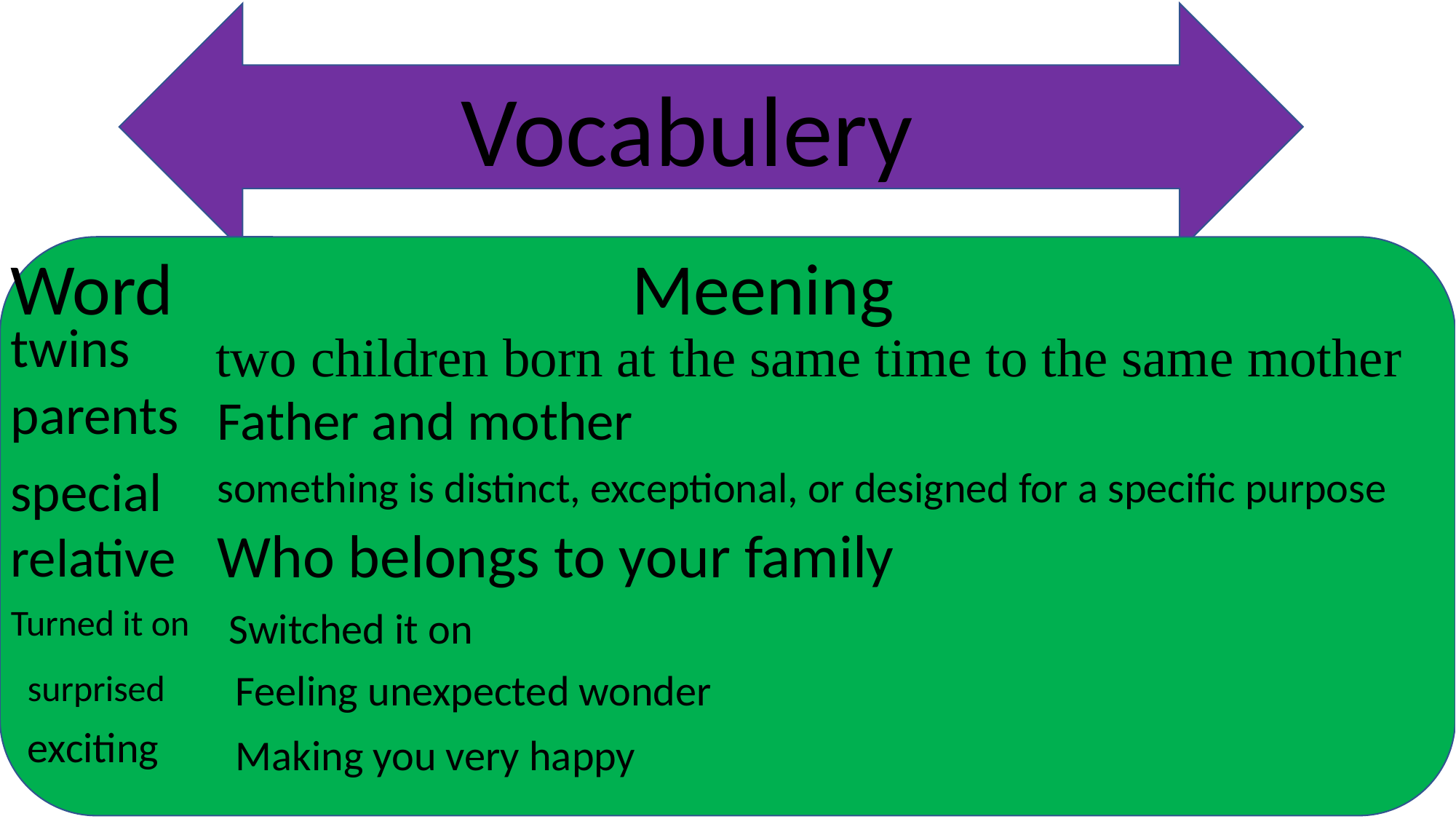

Vocabulery

Word
Meening
twins
two children born at the same time to the same mother
parents
Father and mother
special
something is distinct, exceptional, or designed for a specific purpose
Who belongs to your family
relative
Turned it on
Switched it on
Feeling unexpected wonder
surprised
exciting
Making you very happy